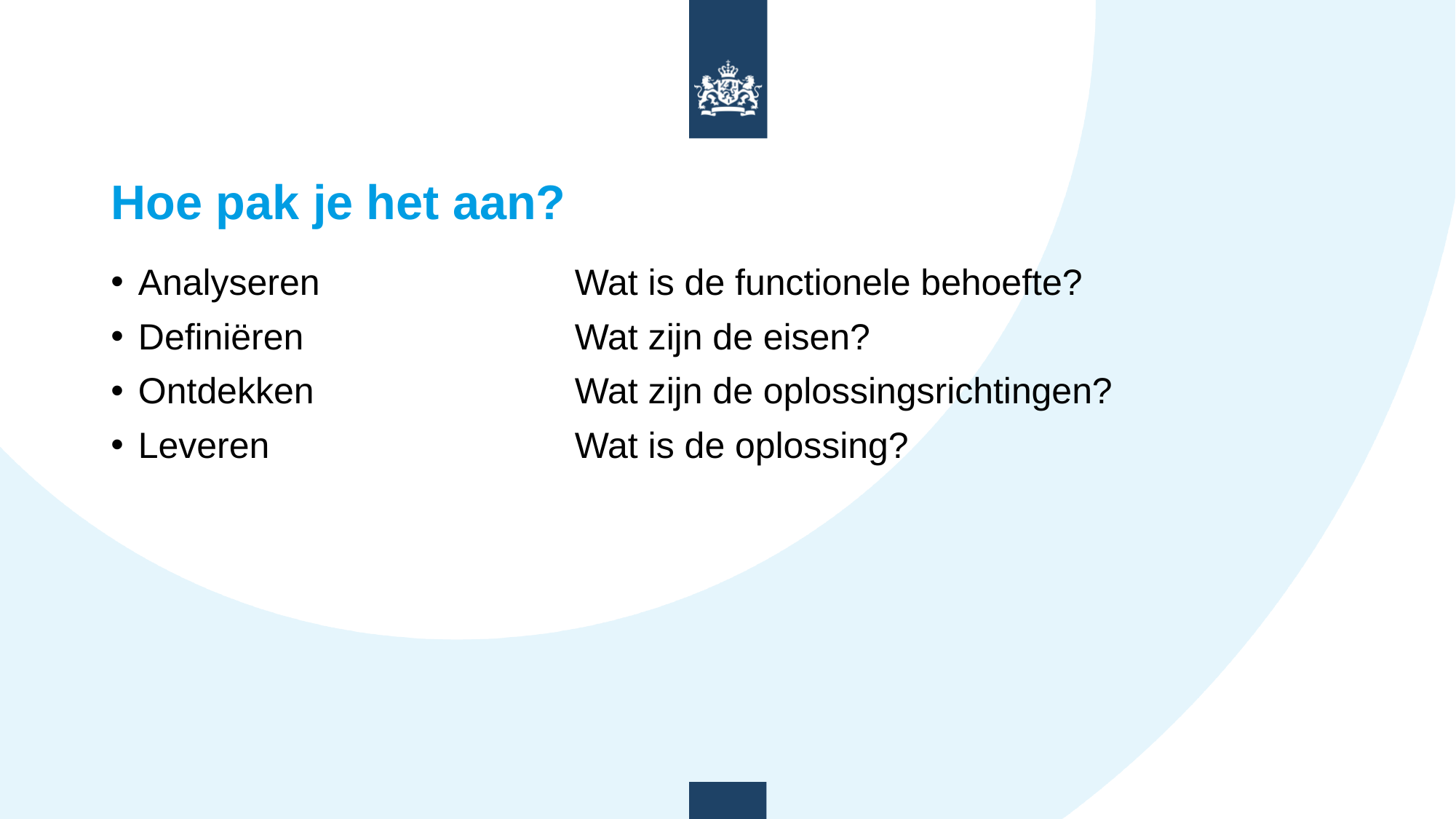

# Hoe pak je het aan?
Analyseren 			Wat is de functionele behoefte?
Definiëren 			Wat zijn de eisen?
Ontdekken 			Wat zijn de oplossingsrichtingen?
Leveren			Wat is de oplossing?